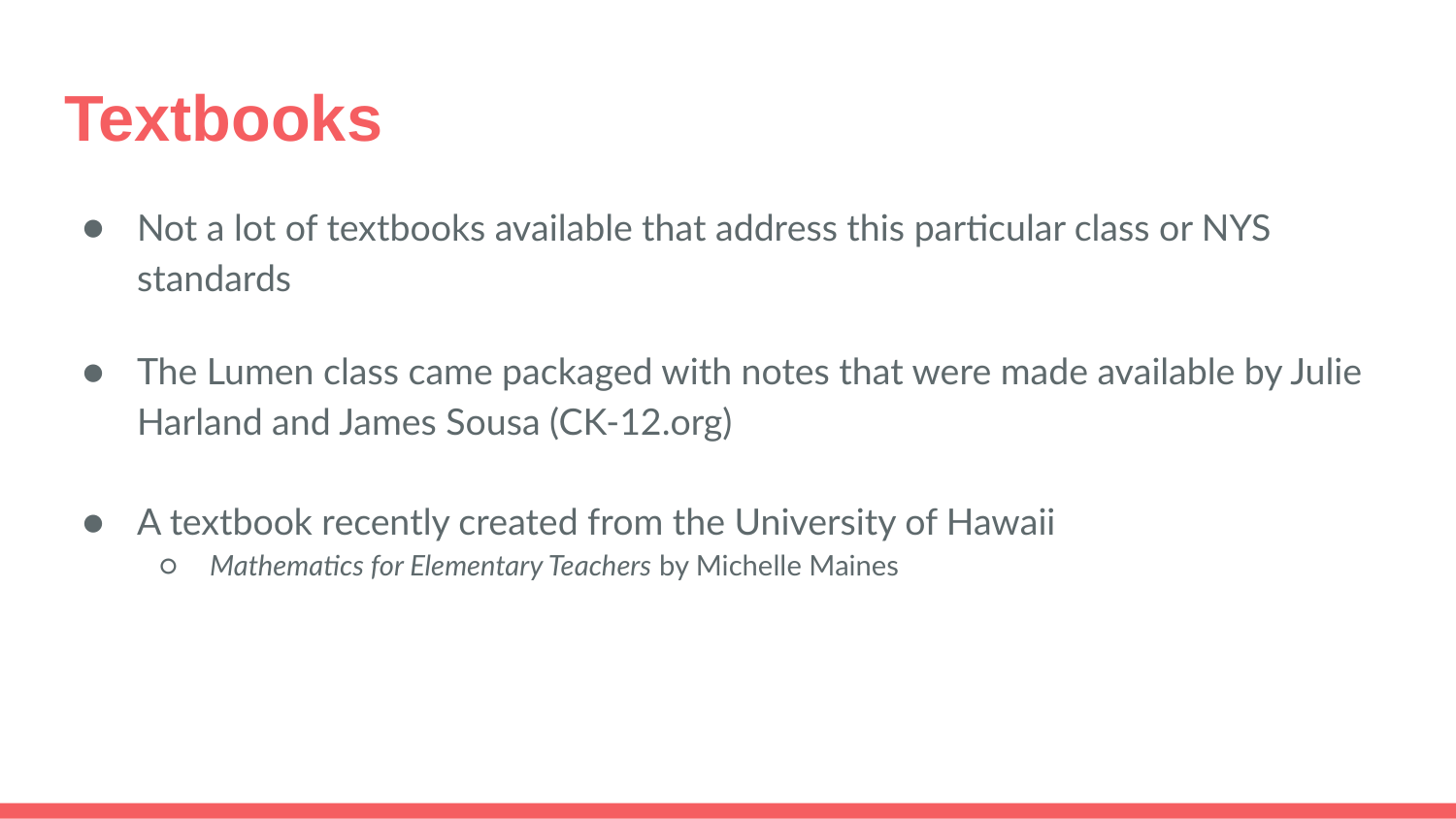

# Textbooks
Not a lot of textbooks available that address this particular class or NYS standards
The Lumen class came packaged with notes that were made available by Julie Harland and James Sousa (CK-12.org)
A textbook recently created from the University of Hawaii
Mathematics for Elementary Teachers by Michelle Maines